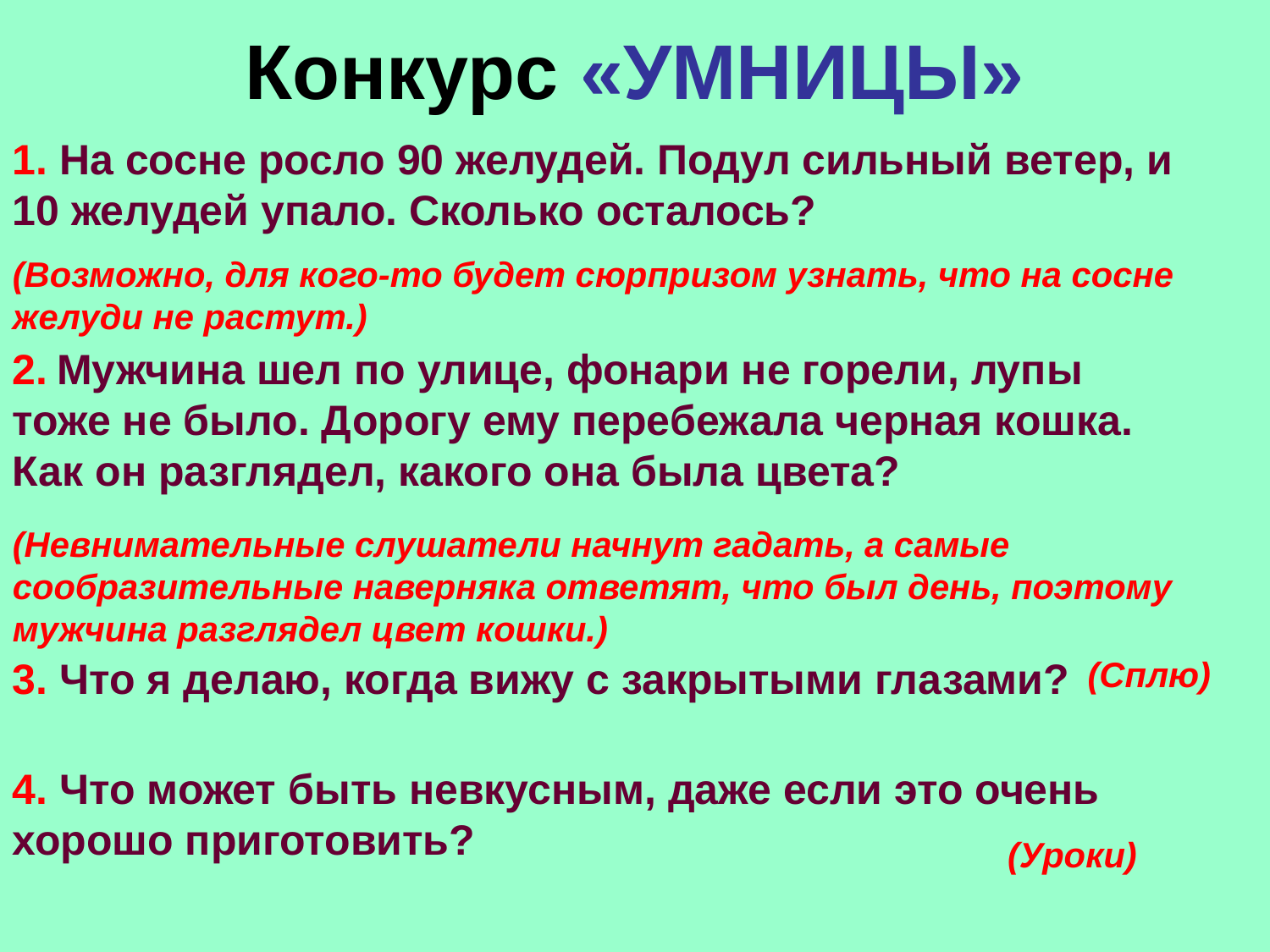

# Конкурс «УМНИЦЫ»
1. На сосне росло 90 желудей. Подул сильный ветер, и 10 желудей упало. Сколько осталось?
(Возможно, для кого-то будет сюрпризом узнать, что на сосне желуди не растут.)

2. Мужчина шел по улице, фонари не горели, лупы тоже не было. Дорогу ему перебежала черная кошка. Как он разглядел, какого она была цвета?
(Невнимательные слушатели начнут гадать, а самые сообразительные наверняка ответят, что был день, поэтому мужчина разглядел цвет кошки.)
3. Что я делаю, когда вижу с закрытыми глазами?
(Сплю)
4. Что может быть невкусным, даже если это очень хорошо приготовить?
(Уроки)